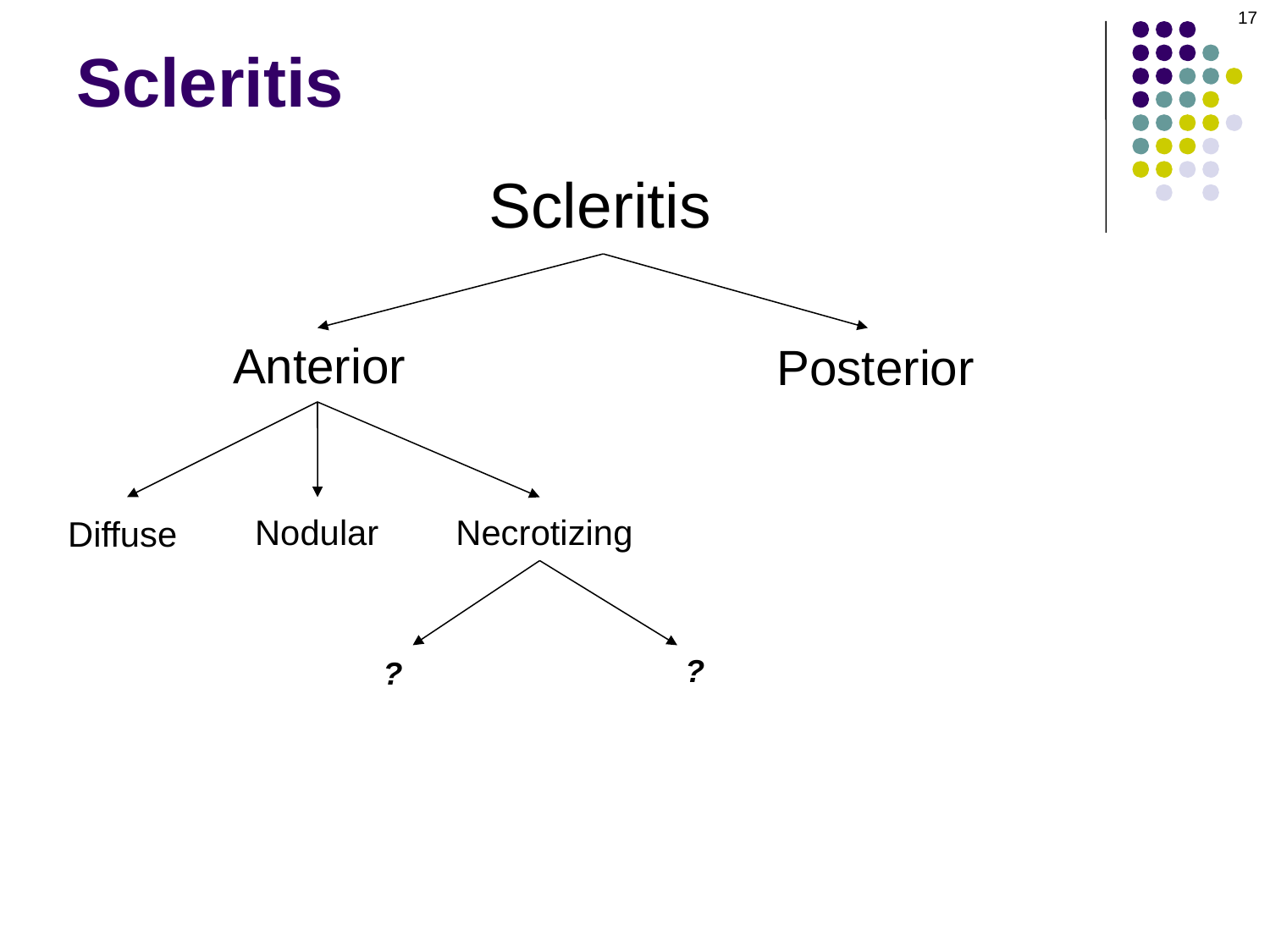

17
# Scleritis
Scleritis

Anterior
Posterior

Nodular
Necrotizing
Diffuse

?
?